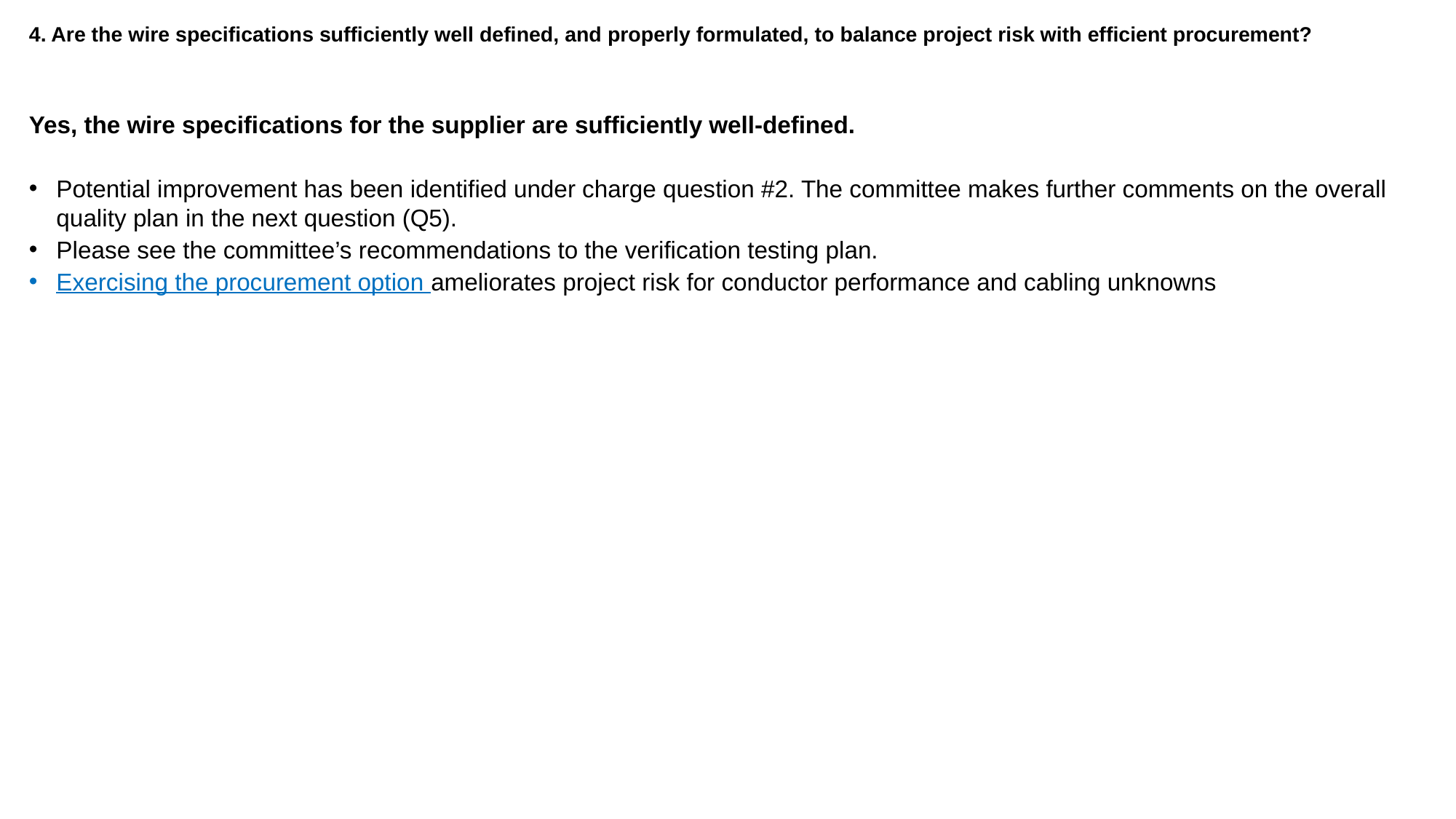

# 4. Are the wire specifications sufficiently well defined, and properly formulated, to balance project risk with efficient procurement?
Yes, the wire specifications for the supplier are sufficiently well-defined.

Potential improvement has been identified under charge question #2. The committee makes further comments on the overall quality plan in the next question (Q5).
Please see the committee’s recommendations to the verification testing plan.
Exercising the procurement option ameliorates project risk for conductor performance and cabling unknowns